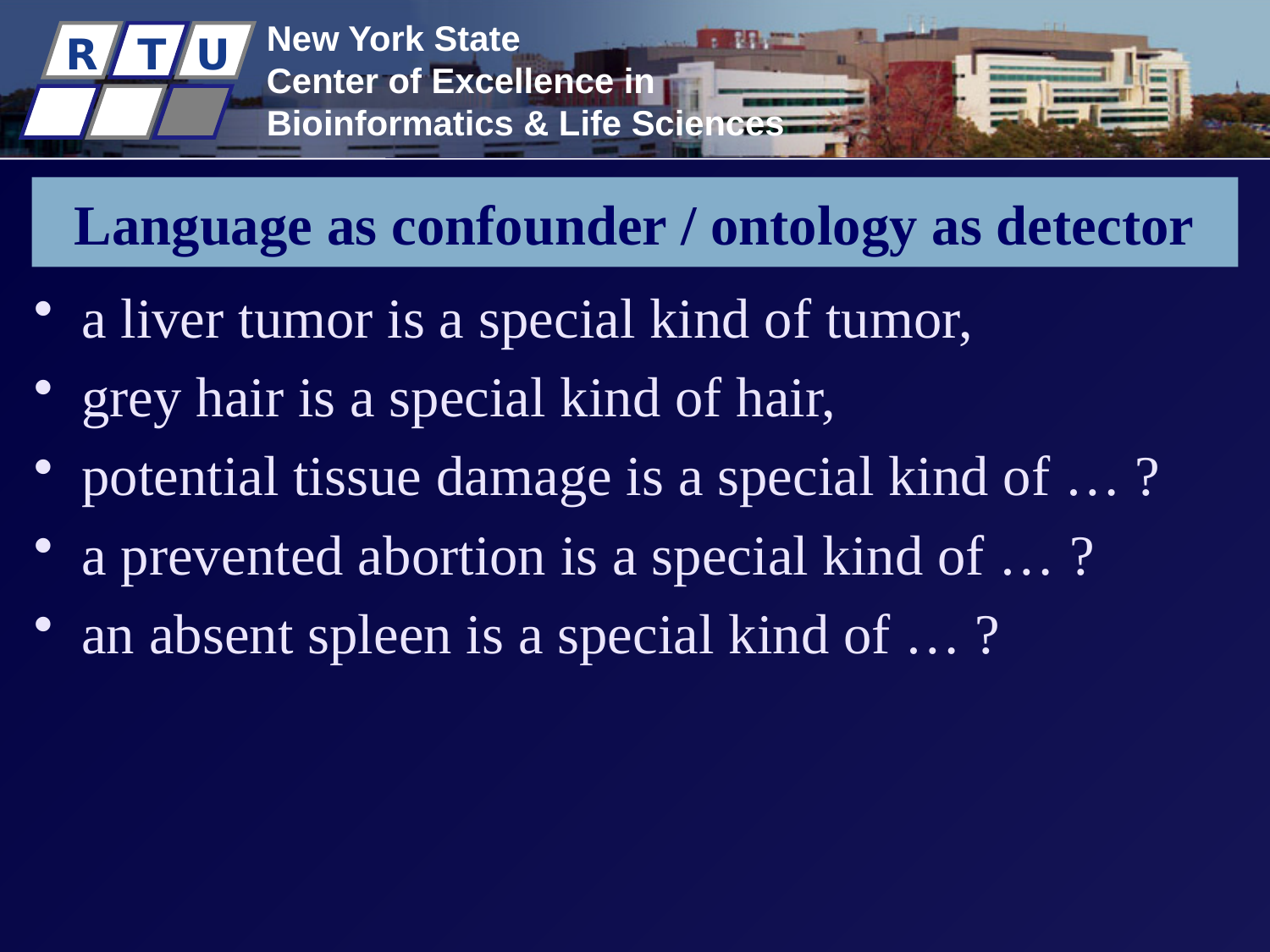

# Language as confounder / ontology as detector
a liver tumor is a special kind of tumor,
grey hair is a special kind of hair,
potential tissue damage is a special kind of … ?
a prevented abortion is a special kind of … ?
an absent spleen is a special kind of … ?